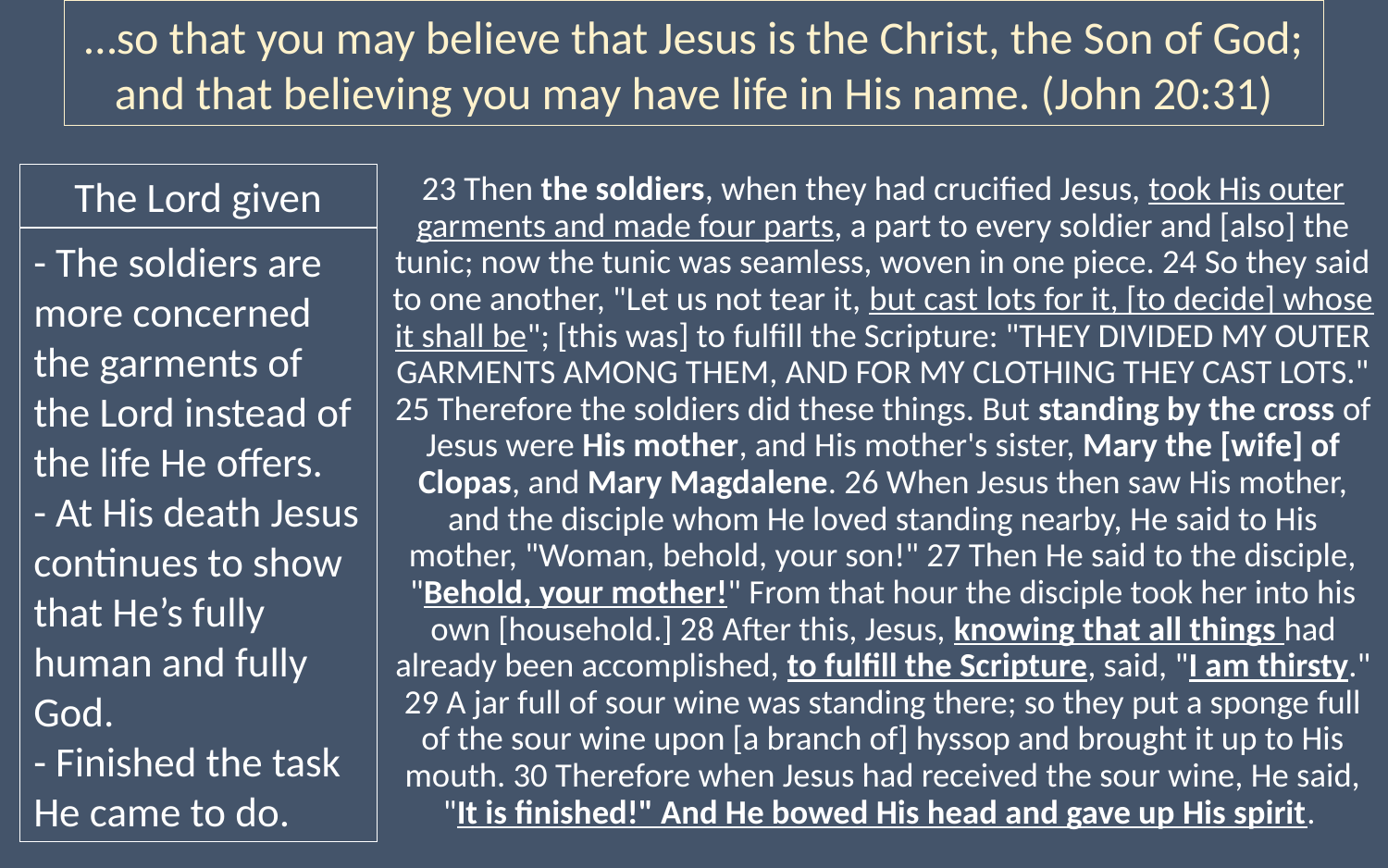

…so that you may believe that Jesus is the Christ, the Son of God; and that believing you may have life in His name. (John 20:31)
23 Then the soldiers, when they had crucified Jesus, took His outer garments and made four parts, a part to every soldier and [also] the tunic; now the tunic was seamless, woven in one piece. 24 So they said to one another, "Let us not tear it, but cast lots for it, [to decide] whose it shall be"; [this was] to fulfill the Scripture: "THEY DIVIDED MY OUTER GARMENTS AMONG THEM, AND FOR MY CLOTHING THEY CAST LOTS." 25 Therefore the soldiers did these things. But standing by the cross of Jesus were His mother, and His mother's sister, Mary the [wife] of Clopas, and Mary Magdalene. 26 When Jesus then saw His mother, and the disciple whom He loved standing nearby, He said to His mother, "Woman, behold, your son!" 27 Then He said to the disciple, "Behold, your mother!" From that hour the disciple took her into his own [household.] 28 After this, Jesus, knowing that all things had already been accomplished, to fulfill the Scripture, said, "I am thirsty." 29 A jar full of sour wine was standing there; so they put a sponge full of the sour wine upon [a branch of] hyssop and brought it up to His mouth. 30 Therefore when Jesus had received the sour wine, He said, "It is finished!" And He bowed His head and gave up His spirit.
The Lord given
- The soldiers are more concerned the garments of the Lord instead of the life He offers.
- At His death Jesus continues to show that He’s fully human and fully God.
- Finished the task He came to do.